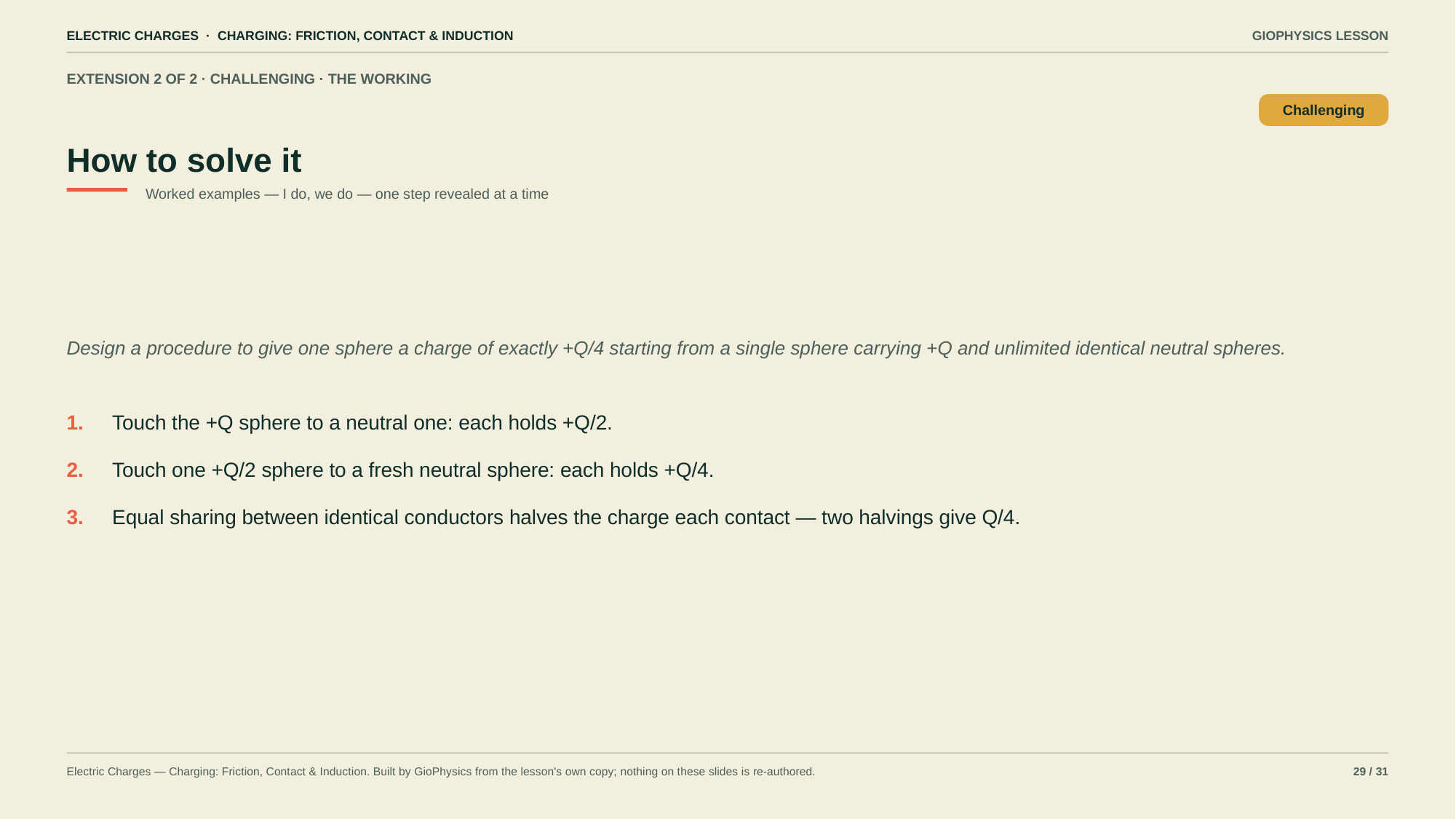

ELECTRIC CHARGES  ·  CHARGING: FRICTION, CONTACT & INDUCTION
GIOPHYSICS LESSON

EXTENSION 2 OF 2 · CHALLENGING · THE WORKING
How to solve it

Challenging
Worked examples — I do, we do — one step revealed at a time

Design a procedure to give one sphere a charge of exactly +Q/4 starting from a single sphere carrying +Q and unlimited identical neutral spheres.
1.
Touch the +Q sphere to a neutral one: each holds +Q/2.
2.
Touch one +Q/2 sphere to a fresh neutral sphere: each holds +Q/4.
3.
Equal sharing between identical conductors halves the charge each contact — two halvings give Q/4.

Electric Charges — Charging: Friction, Contact & Induction. Built by GioPhysics from the lesson's own copy; nothing on these slides is re-authored.
29 / 31